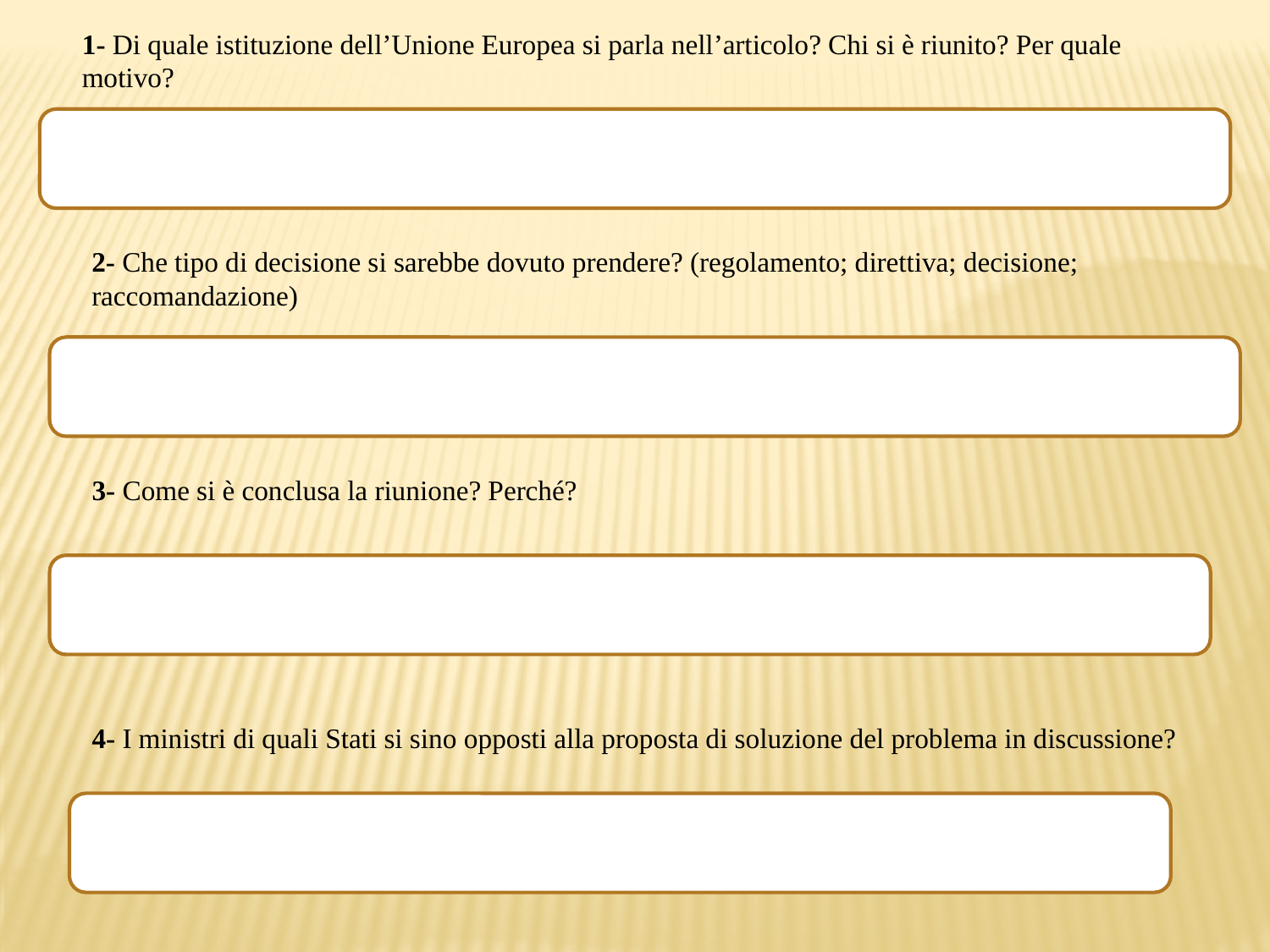

1- Di quale istituzione dell’Unione Europea si parla nell’articolo? Chi si è riunito? Per quale motivo?

2- Che tipo di decisione si sarebbe dovuto prendere? (regolamento; direttiva; decisione; raccomandazione)

3- Come si è conclusa la riunione? Perché?

4- I ministri di quali Stati si sino opposti alla proposta di soluzione del problema in discussione?